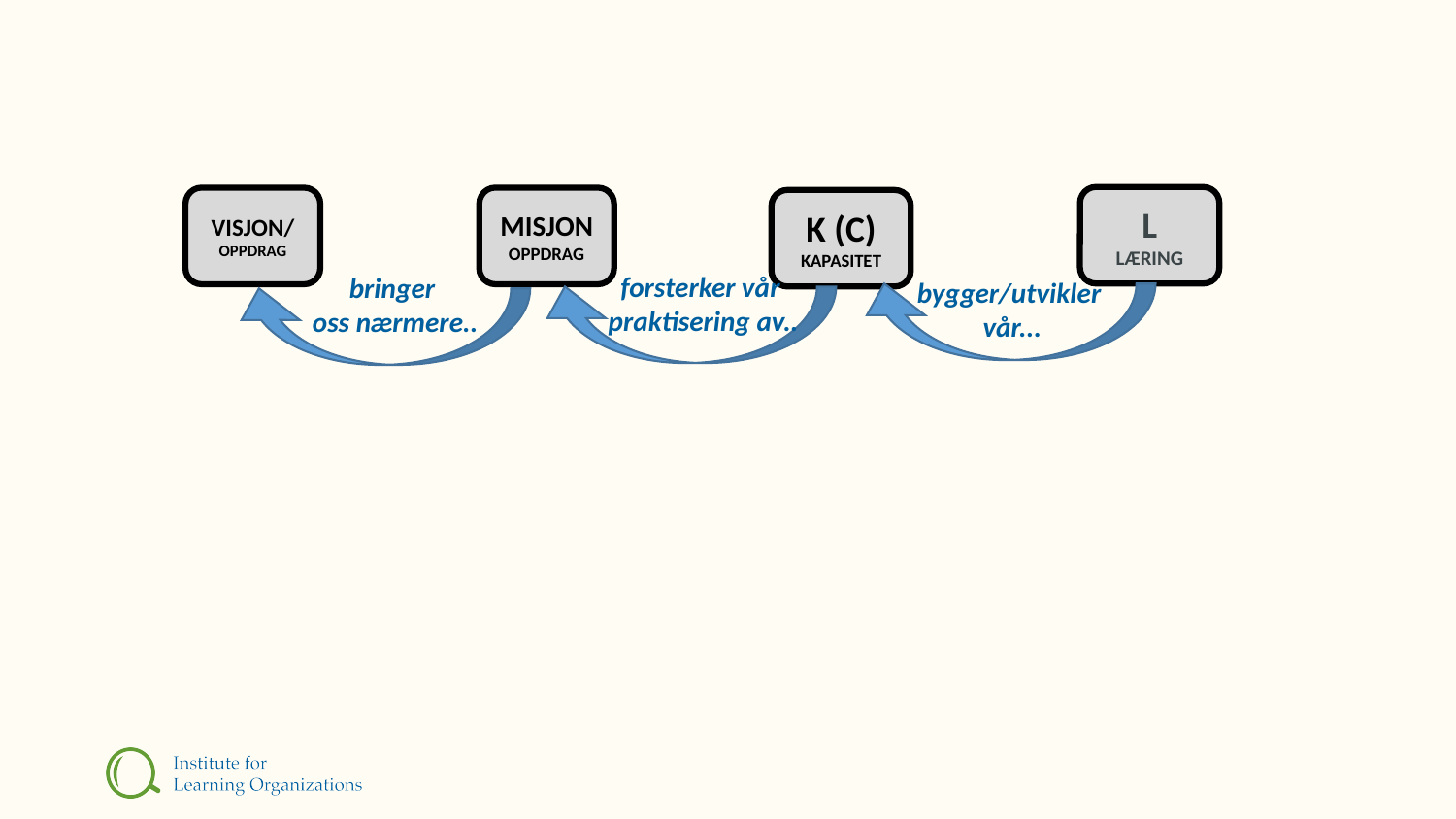

L
LÆRING

VISJON/
OPPDRAG

MISJON
OPPDRAG
K (C)
KAPASITET
forsterker vår
praktisering av..

bringer
oss nærmere..

bygger/utvikler
vår...